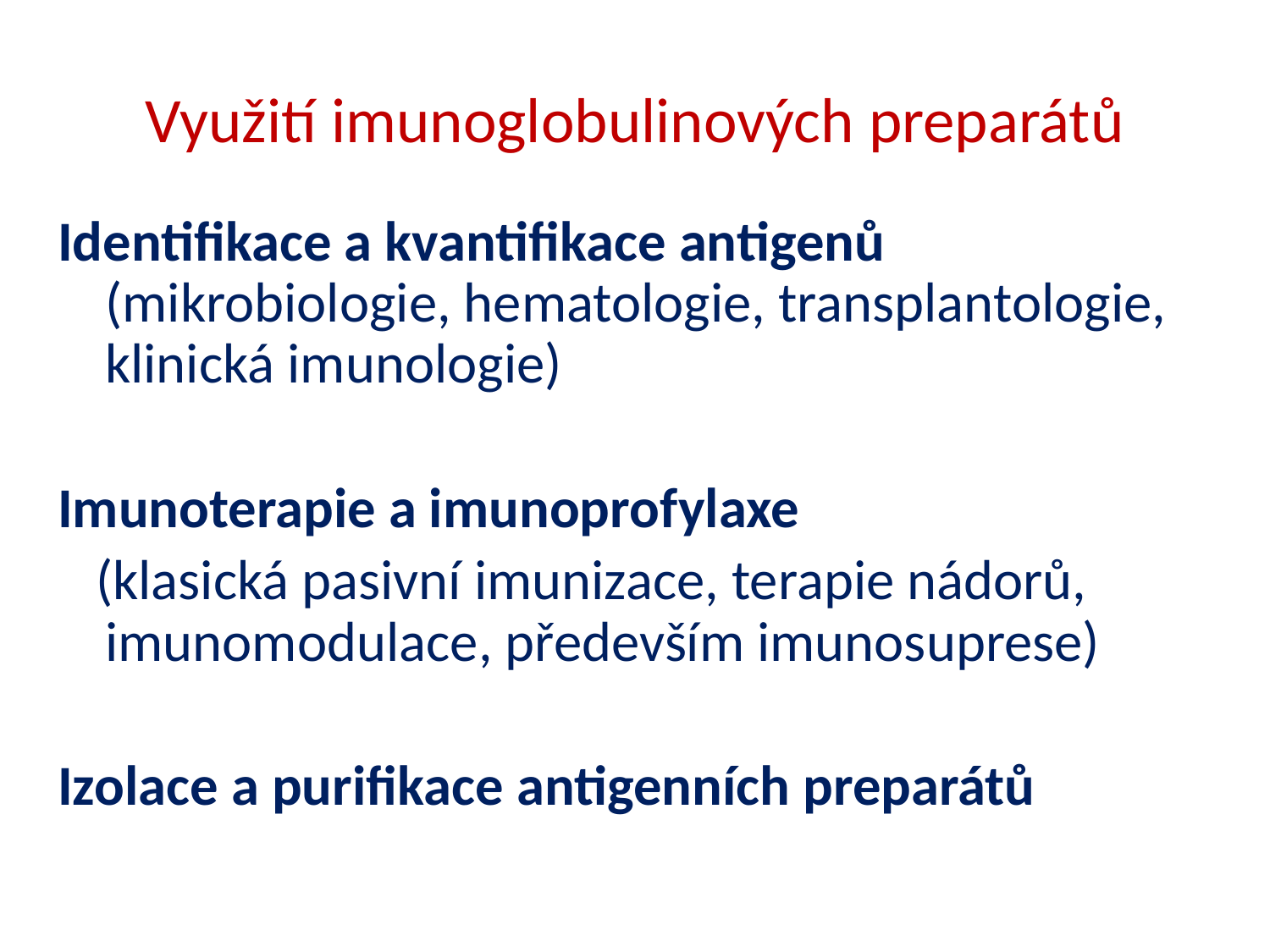

Využití imunoglobulinových preparátů
Identifikace a kvantifikace antigenů (mikrobiologie, hematologie, transplantologie, klinická imunologie)

Imunoterapie a imunoprofylaxe
   (klasická pasivní imunizace, terapie nádorů, imunomodulace, především imunosuprese)

Izolace a purifikace antigenních preparátů